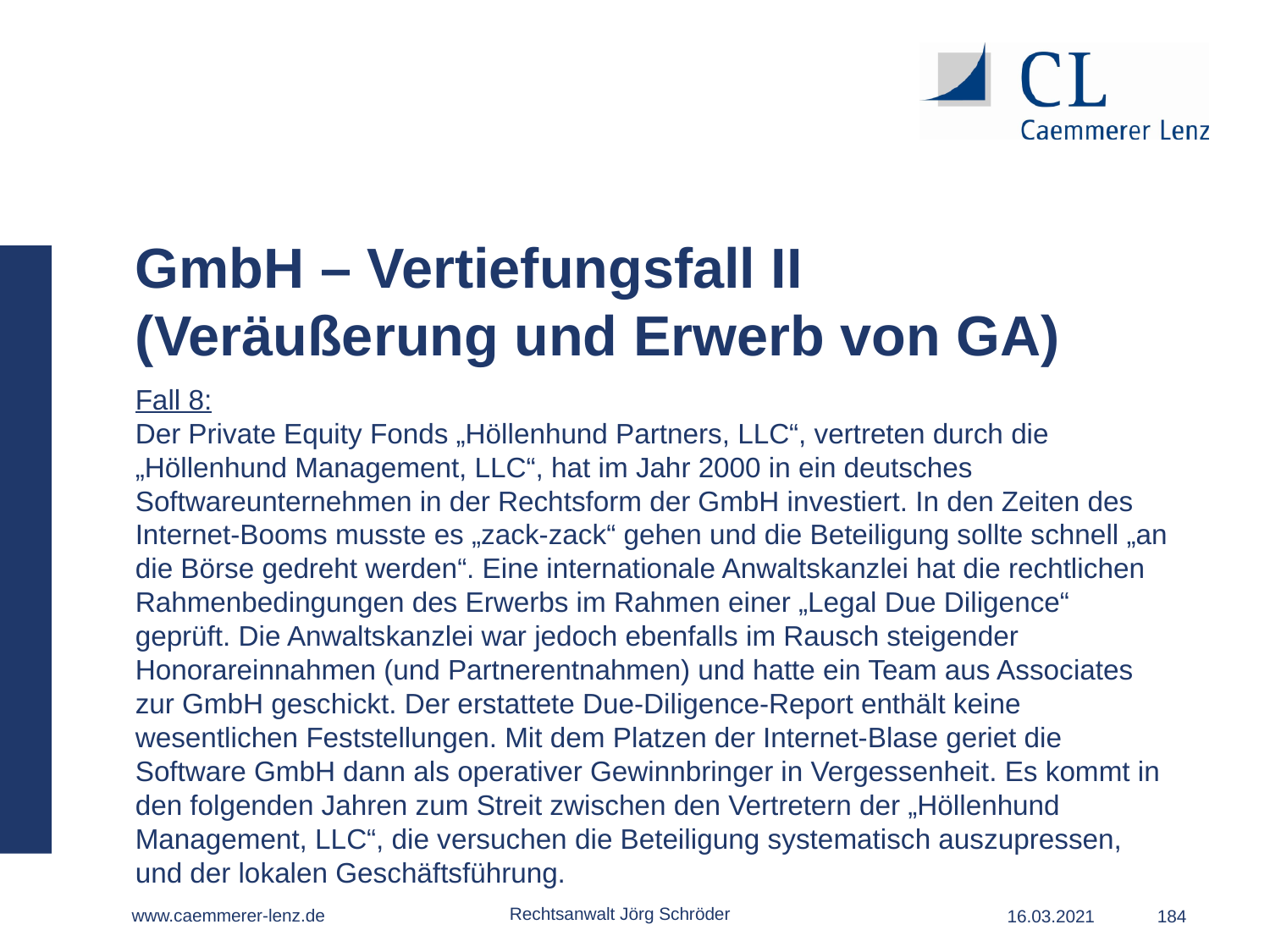

GmbH – Vertiefungsfall II (Veräußerung und Erwerb von GA)
Fall 8:
Der Private Equity Fonds „Höllenhund Partners, LLC“, vertreten durch die „Höllenhund Management, LLC“, hat im Jahr 2000 in ein deutsches Softwareunternehmen in der Rechtsform der GmbH investiert. In den Zeiten des Internet-Booms musste es „zack-zack“ gehen und die Beteiligung sollte schnell „an die Börse gedreht werden“. Eine internationale Anwaltskanzlei hat die rechtlichen Rahmenbedingungen des Erwerbs im Rahmen einer „Legal Due Diligence“ geprüft. Die Anwaltskanzlei war jedoch ebenfalls im Rausch steigender Honorareinnahmen (und Partnerentnahmen) und hatte ein Team aus Associates zur GmbH geschickt. Der erstattete Due-Diligence-Report enthält keine wesentlichen Feststellungen. Mit dem Platzen der Internet-Blase geriet die Software GmbH dann als operativer Gewinnbringer in Vergessenheit. Es kommt in den folgenden Jahren zum Streit zwischen den Vertretern der „Höllenhund Management, LLC“, die versuchen die Beteiligung systematisch auszupressen, und der lokalen Geschäftsführung.